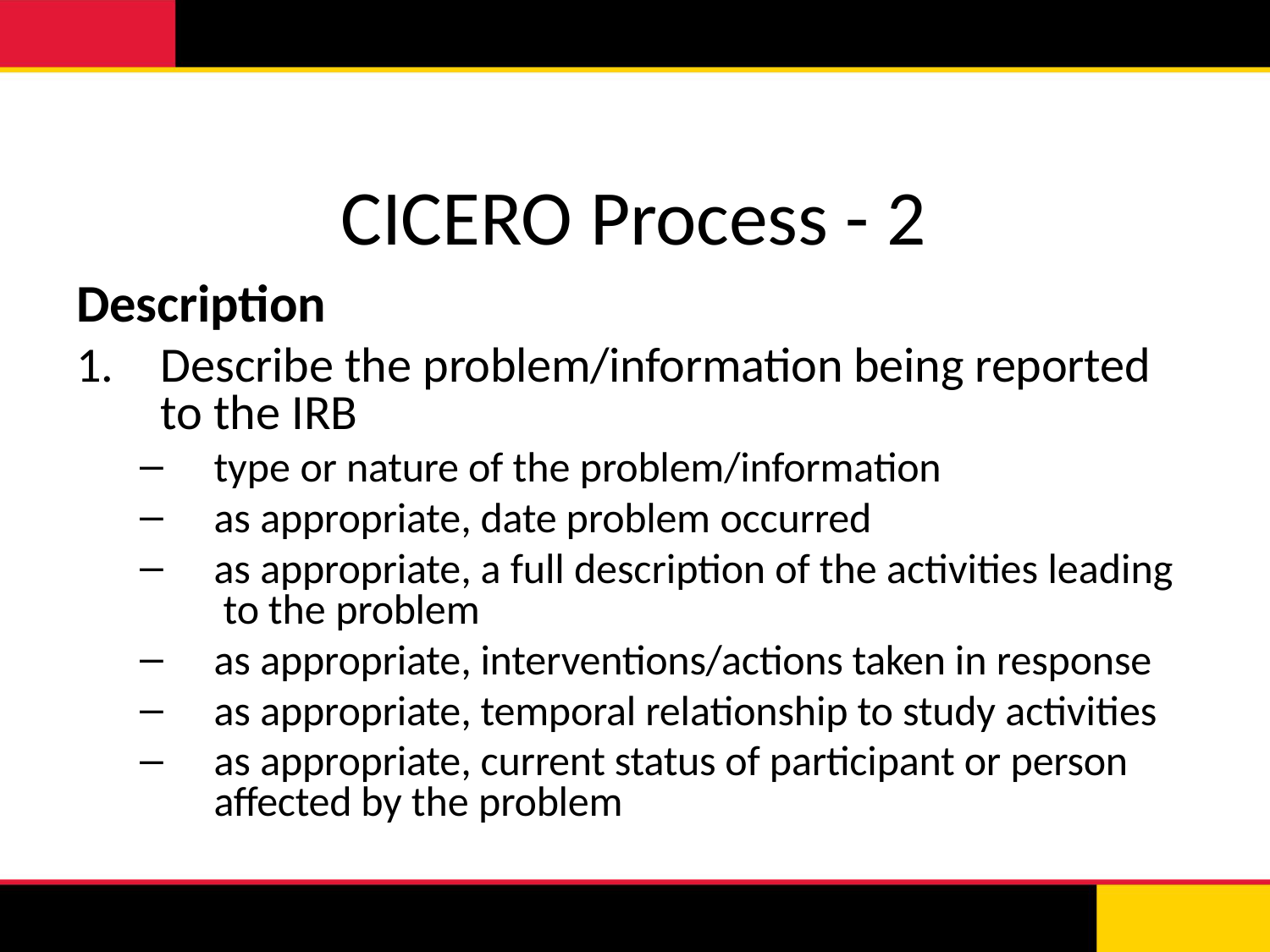

# CICERO Process - 2
Description
Describe the problem/information being reported  to the IRB
type or nature of the problem/information
as appropriate, date problem occurred
as appropriate, a full description of the activities leading  to the problem
as appropriate, interventions/actions taken in response
as appropriate, temporal relationship to study activities
as appropriate, current status of participant or person  affected by the problem